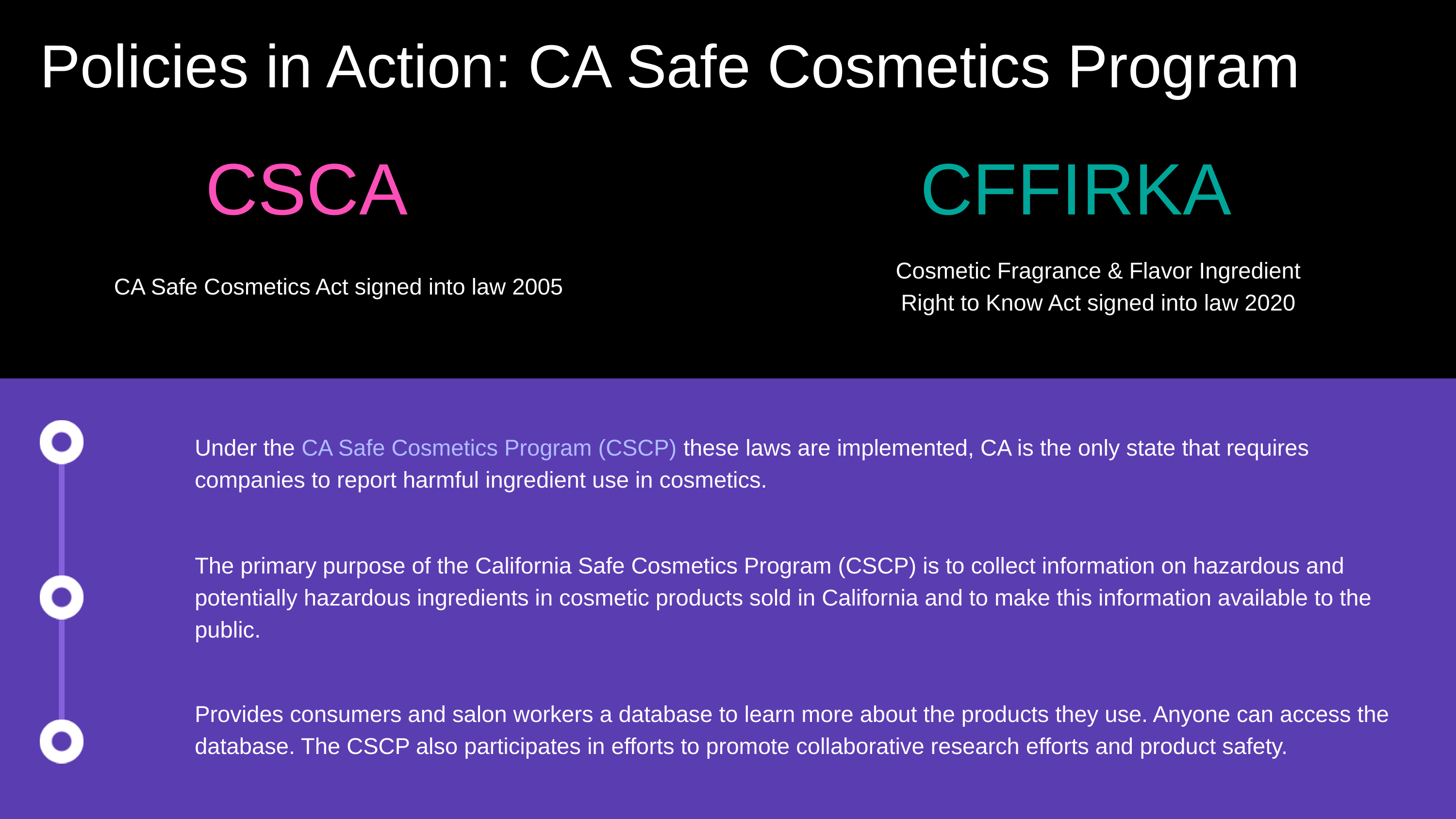

Policies in Action: CA Safe Cosmetics Program
CSCA
CFFIRKA
Cosmetic Fragrance & Flavor Ingredient Right to Know Act signed into law 2020
CA Safe Cosmetics Act signed into law 2005

Under the CA Safe Cosmetics Program (CSCP) these laws are implemented, CA is the only state that requires companies to report harmful ingredient use in cosmetics.

The primary purpose of the California Safe Cosmetics Program (CSCP) is to collect information on hazardous and potentially hazardous ingredients in cosmetic products sold in California and to make this information available to the public.

Provides consumers and salon workers a database to learn more about the products they use. Anyone can access the database. The CSCP also participates in efforts to promote collaborative research efforts and product safety.